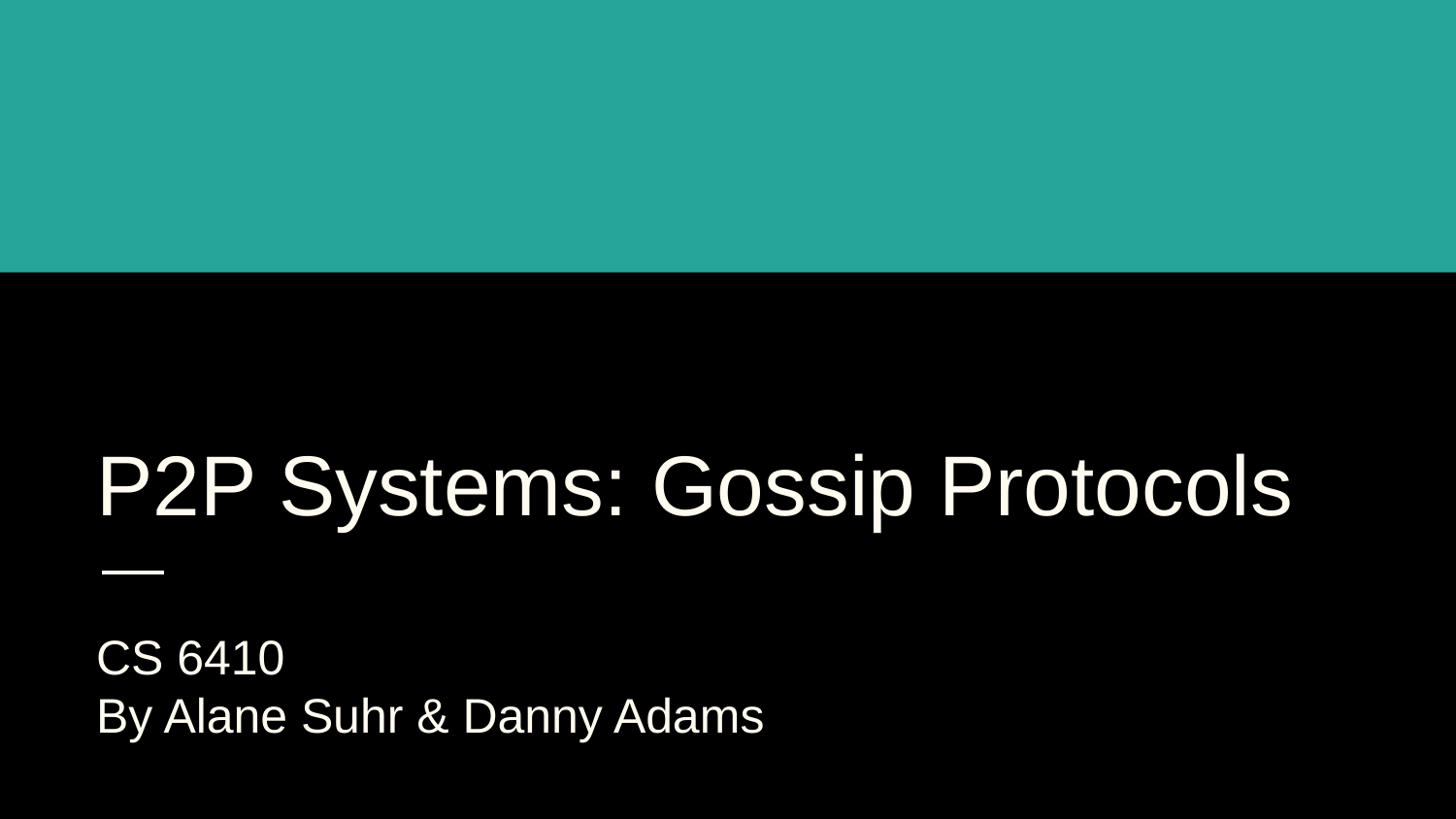

# P2P Systems: Gossip Protocols
CS 6410
By Alane Suhr & Danny Adams
1